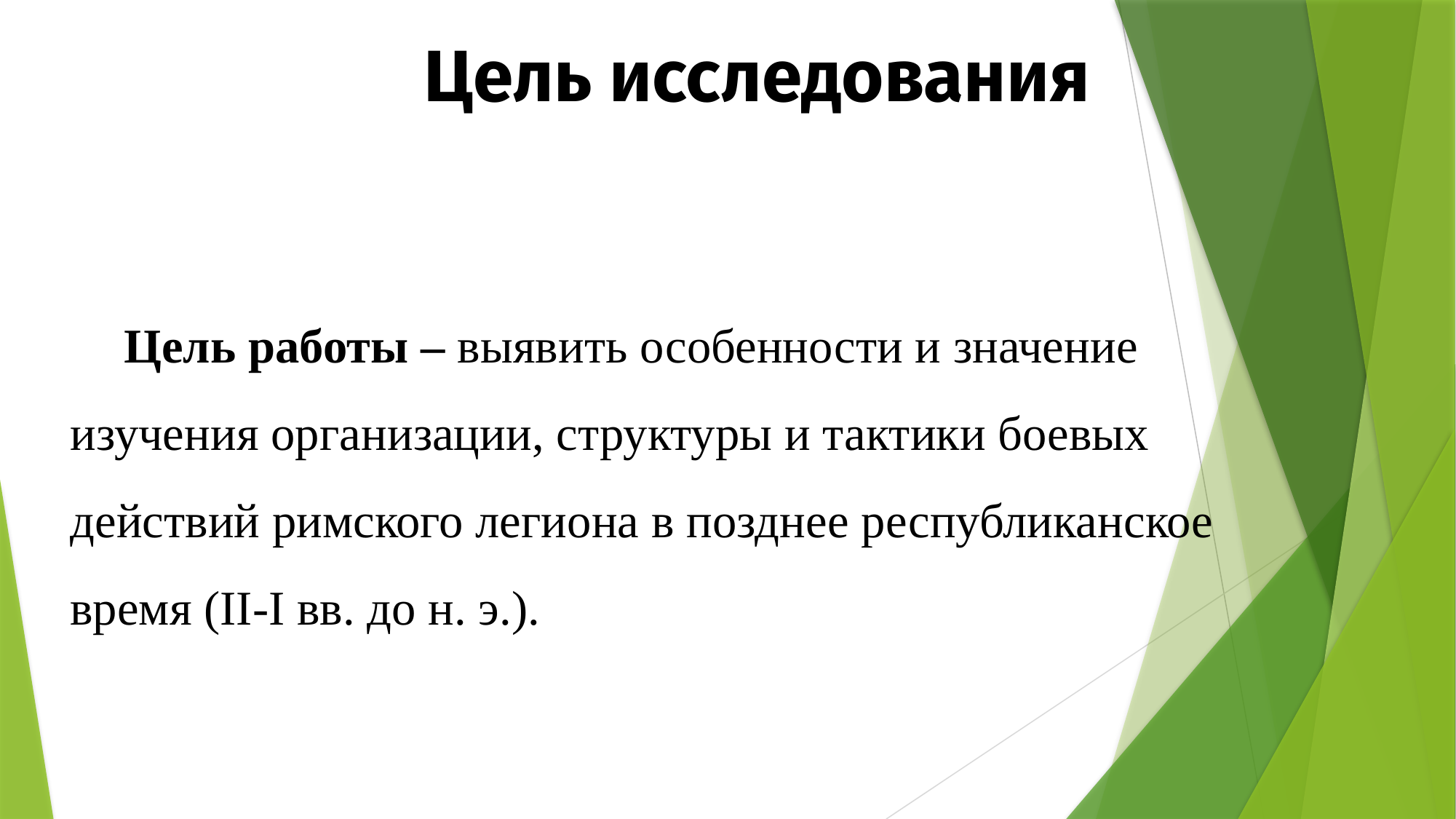

Цель исследования
Цель работы – выявить особенности и значение изучения организации, структуры и тактики боевых действий римского легиона в позднее республиканское время (II-I вв. до н. э.).